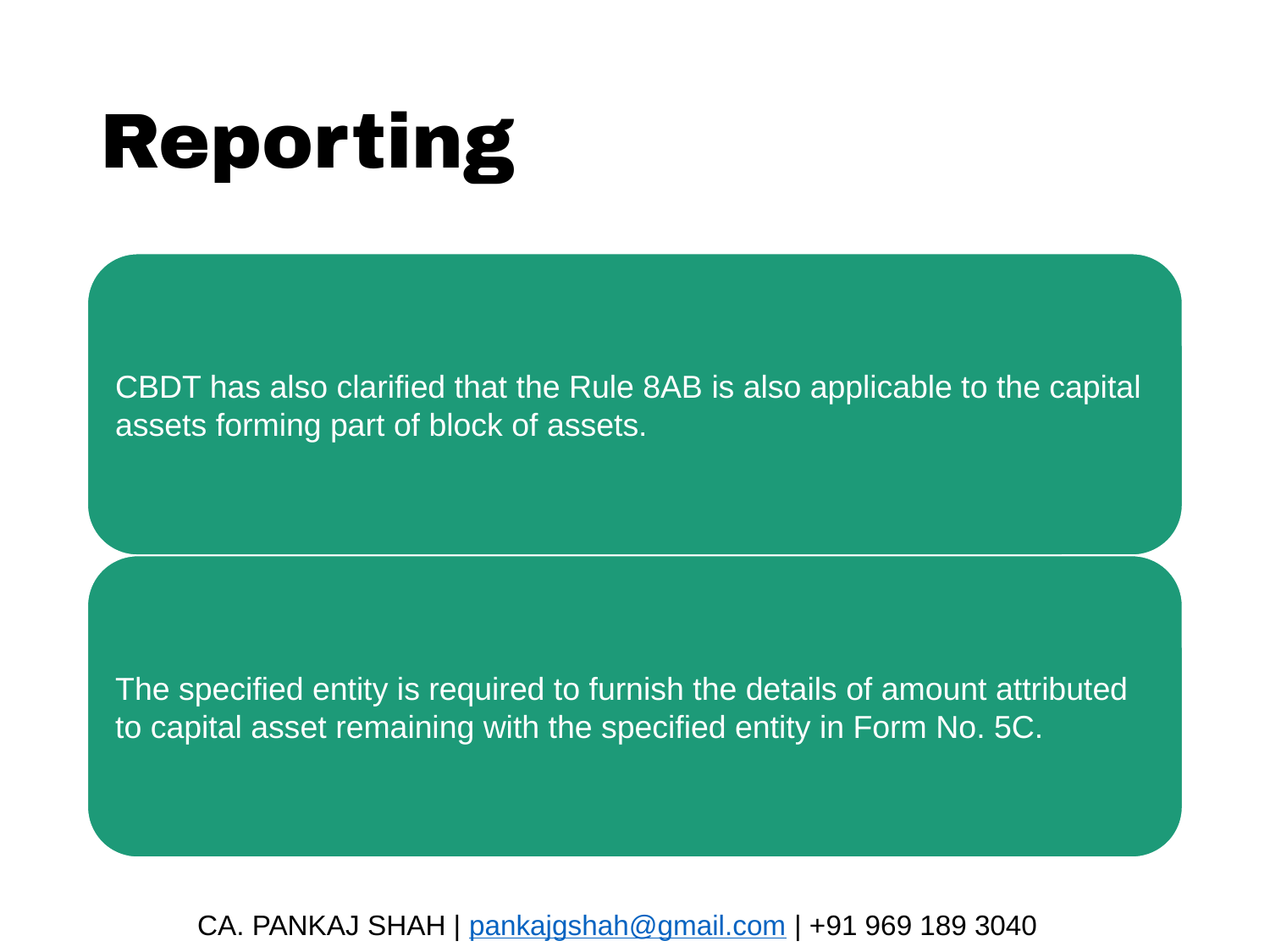

# Reporting
CBDT has also clarified that the Rule 8AB is also applicable to the capital assets forming part of block of assets.
The specified entity is required to furnish the details of amount attributed to capital asset remaining with the specified entity in Form No. 5C.
CA. PANKAJ SHAH | pankajgshah@gmail.com | +91 969 189 3040